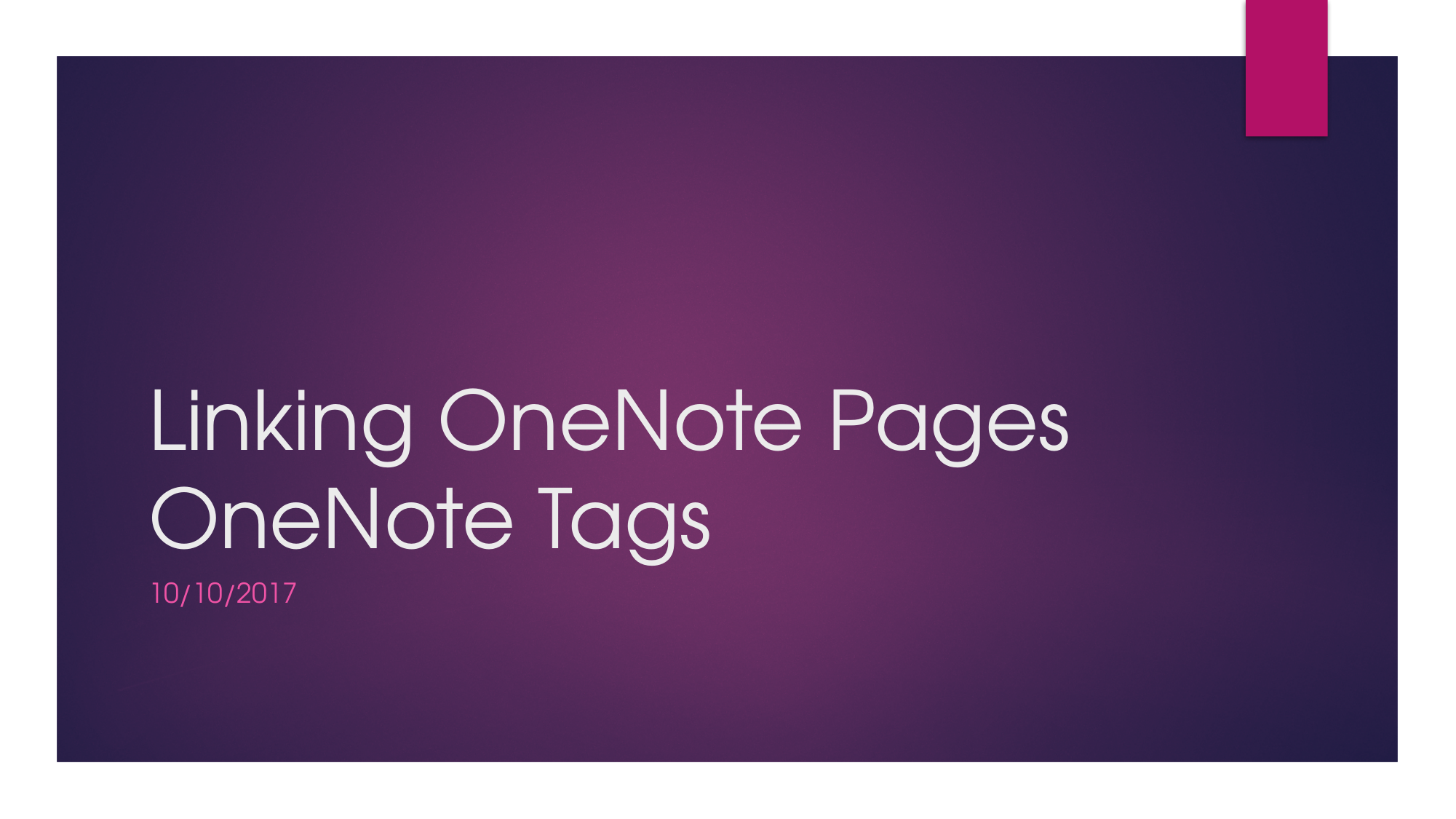

# Linking OneNote Pages OneNote Tags
10/10/2017